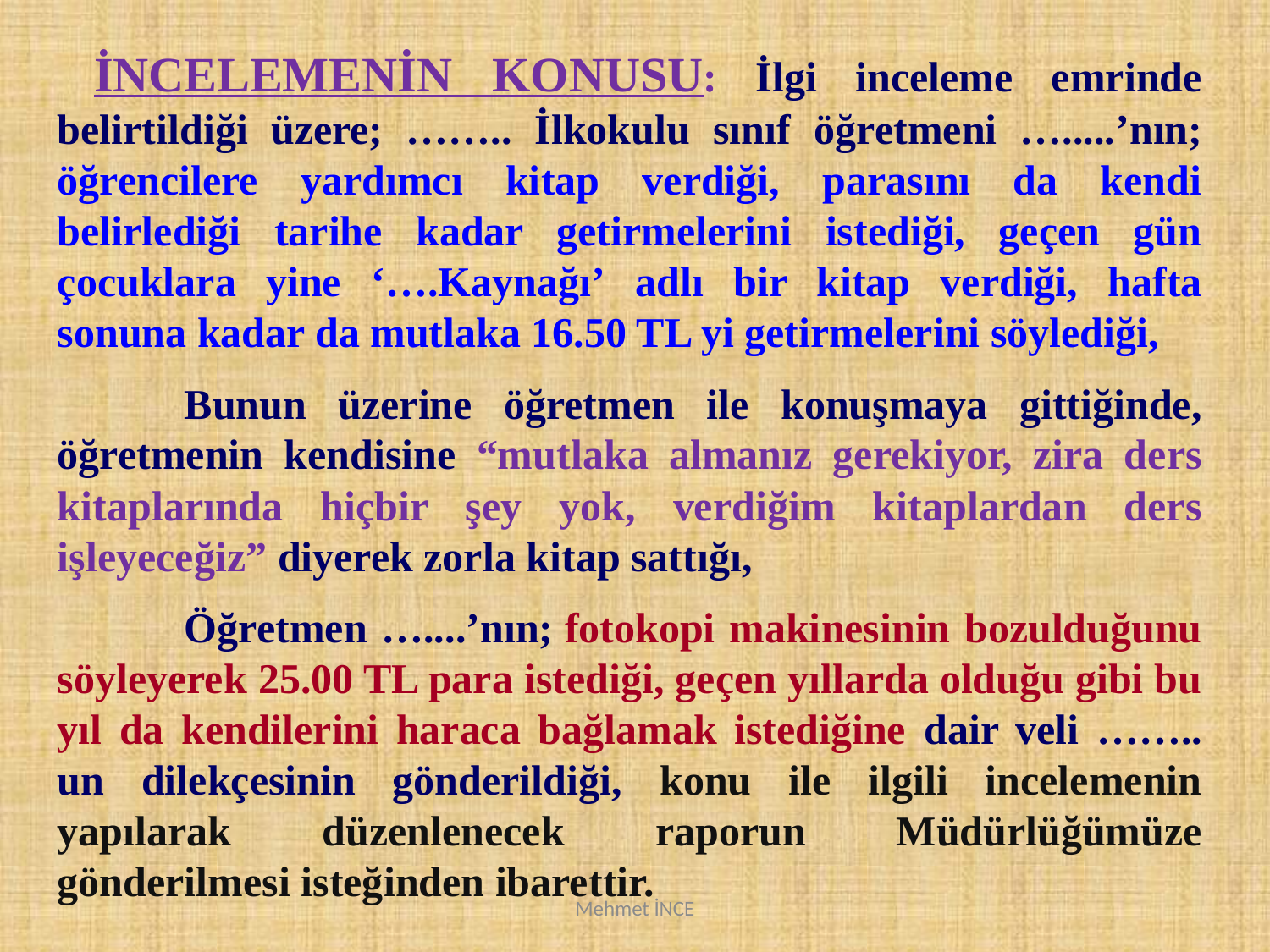

İNCELEMENİN KONUSU: İlgi inceleme emrinde belirtildiği üzere; …….. İlkokulu sınıf öğretmeni ….....’nın; öğrencilere yardımcı kitap verdiği, parasını da kendi belirlediği tarihe kadar getirmelerini istediği, geçen gün çocuklara yine ‘….Kaynağı’ adlı bir kitap verdiği, hafta sonuna kadar da mutlaka 16.50 TL yi getirmelerini söylediği,
	Bunun üzerine öğretmen ile konuşmaya gittiğinde, öğretmenin kendisine “mutlaka almanız gerekiyor, zira ders kitaplarında hiçbir şey yok, verdiğim kitaplardan ders işleyeceğiz” diyerek zorla kitap sattığı,
	Öğretmen …....’nın; fotokopi makinesinin bozulduğunu söyleyerek 25.00 TL para istediği, geçen yıllarda olduğu gibi bu yıl da kendilerini haraca bağlamak istediğine dair veli …….. un dilekçesinin gönderildiği, konu ile ilgili incelemenin yapılarak düzenlenecek raporun Müdürlüğümüze gönderilmesi isteğinden ibarettir.
Mehmet İNCE